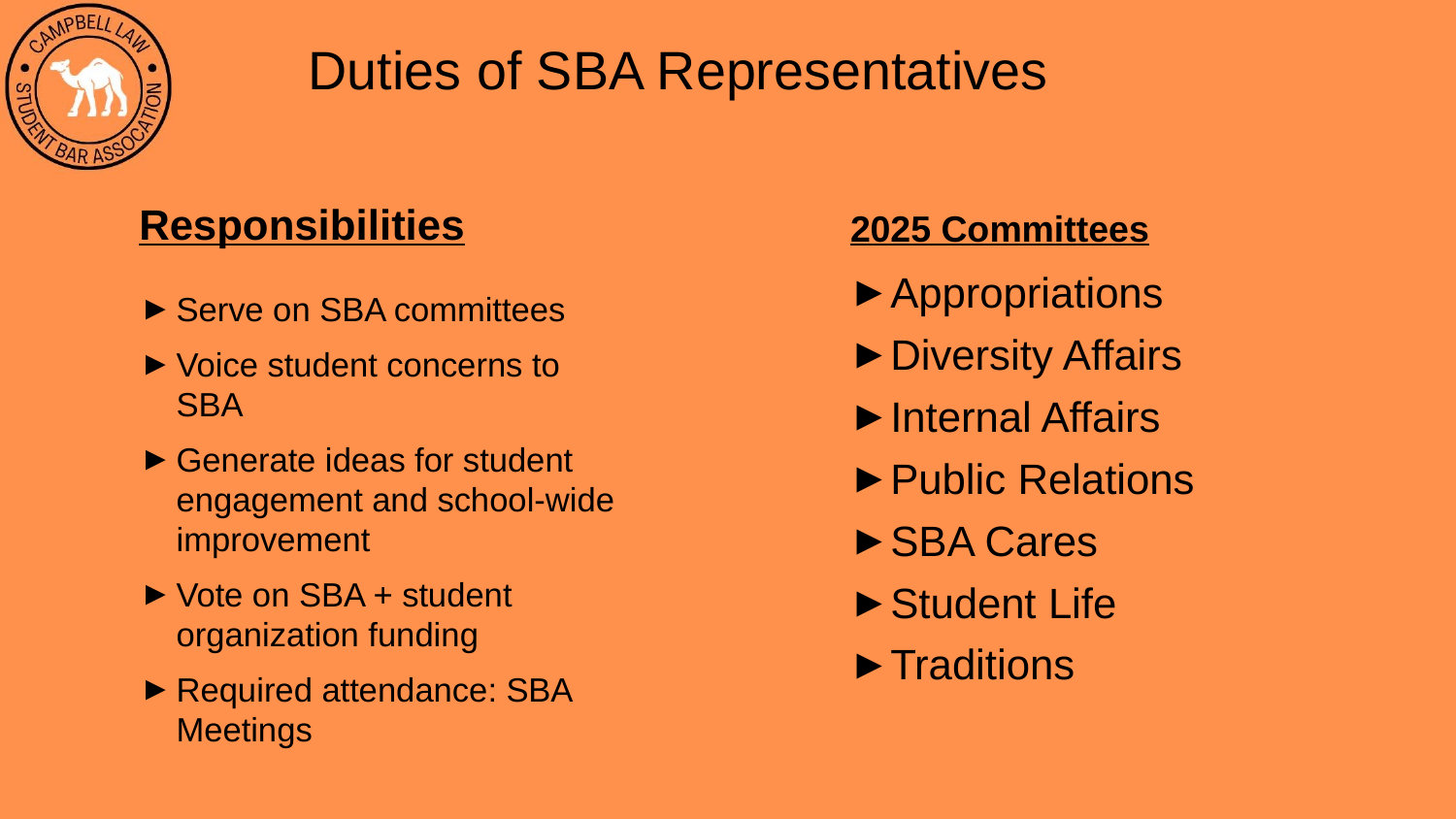

# Duties of SBA Representatives
Responsibilities
2025 Committees
Appropriations
Diversity Affairs
Internal Affairs
Public Relations
SBA Cares
Student Life
Traditions
Serve on SBA committees
Voice student concerns to SBA
Generate ideas for student engagement and school-wide improvement
Vote on SBA + student organization funding
Required attendance: SBA Meetings